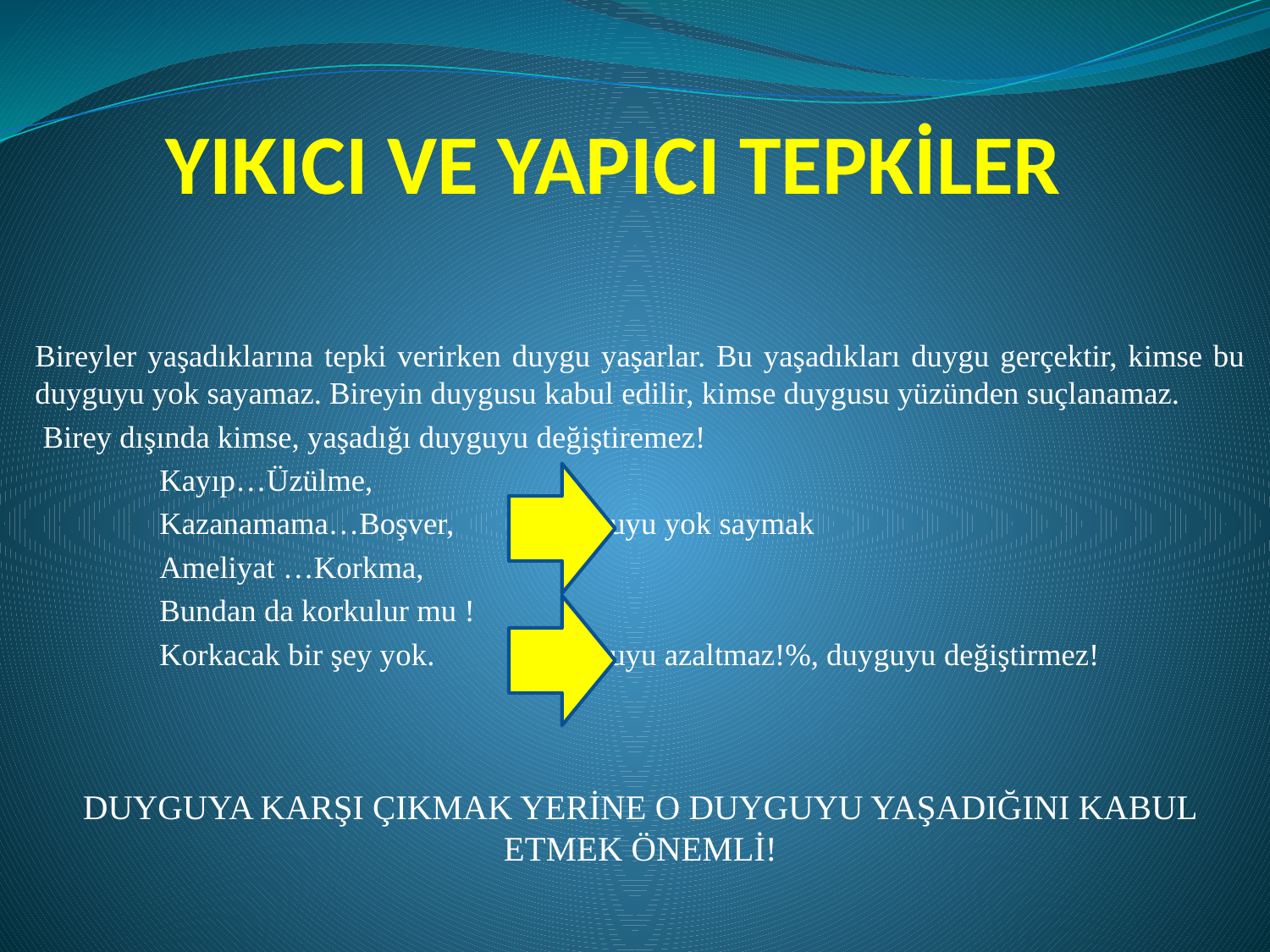

# YIKICI VE YAPICI TEPKİLER

Bireyler yaşadıklarına tepki verirken duygu yaşarlar. Bu yaşadıkları duygu gerçektir, kimse bu duyguyu yok sayamaz. Bireyin duygusu kabul edilir, kimse duygusu yüzünden suçlanamaz.
 Birey dışında kimse, yaşadığı duyguyu değiştiremez!
	Kayıp…Üzülme,
	Kazanamama…Boşver,   		 Duyguyu yok saymak
	Ameliyat …Korkma,
	Bundan da korkulur mu !
	Korkacak bir şey yok.		 Duyguyu azaltmaz!%, duyguyu değiştirmez!

DUYGUYA KARŞI ÇIKMAK YERİNE O DUYGUYU YAŞADIĞINI KABUL ETMEK ÖNEMLİ!